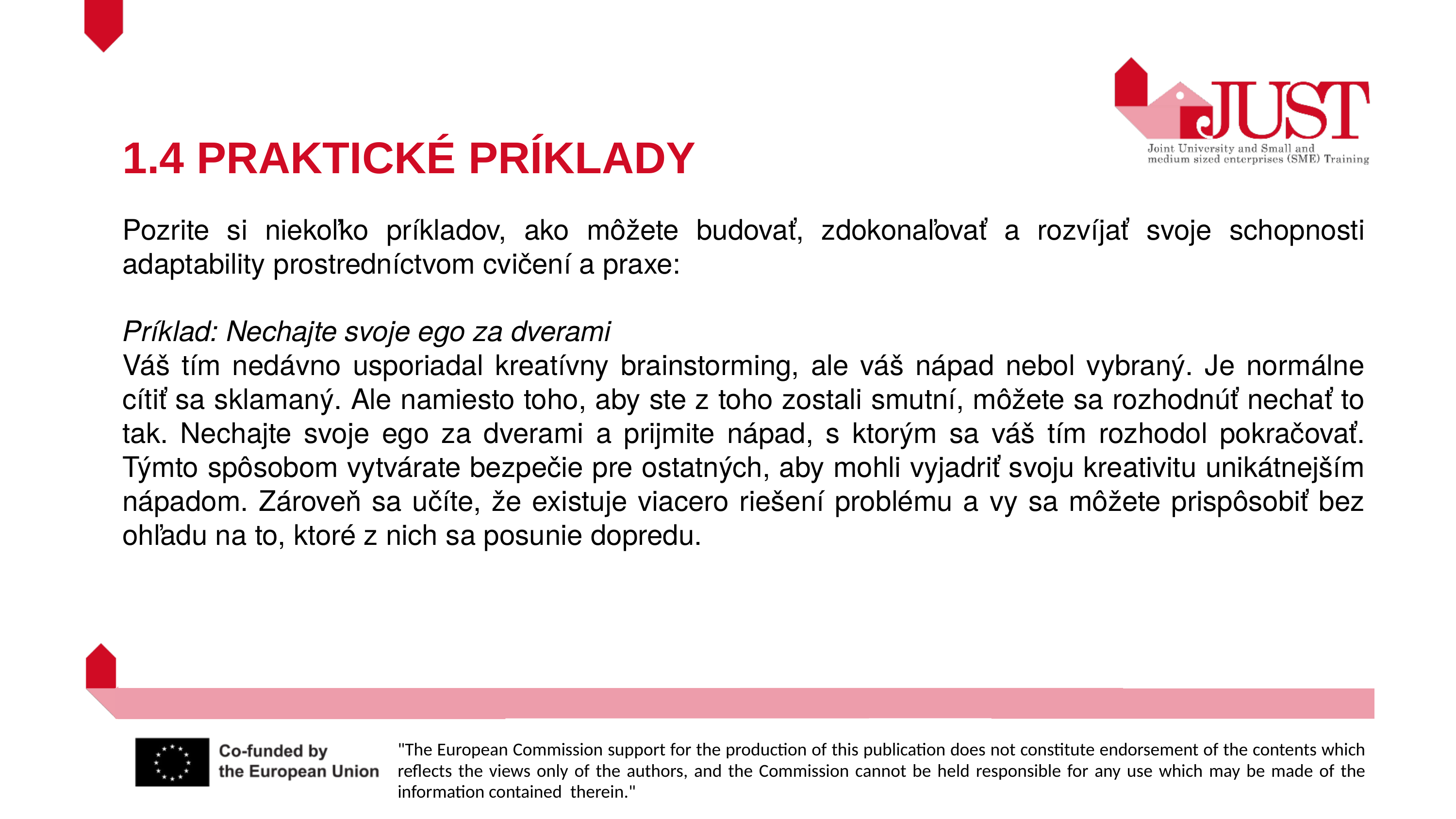

1.4 PRAKTICKÉ PRÍKLADY
Pozrite si niekoľko príkladov, ako môžete budovať, zdokonaľovať a rozvíjať svoje schopnosti adaptability prostredníctvom cvičení a praxe:

Príklad: Nechajte svoje ego za dverami
Váš tím nedávno usporiadal kreatívny brainstorming, ale váš nápad nebol vybraný. Je normálne cítiť sa sklamaný. Ale namiesto toho, aby ste z toho zostali smutní, môžete sa rozhodnúť nechať to tak. Nechajte svoje ego za dverami a prijmite nápad, s ktorým sa váš tím rozhodol pokračovať. Týmto spôsobom vytvárate bezpečie pre ostatných, aby mohli vyjadriť svoju kreativitu unikátnejším nápadom. Zároveň sa učíte, že existuje viacero riešení problému a vy sa môžete prispôsobiť bez ohľadu na to, ktoré z nich sa posunie dopredu.